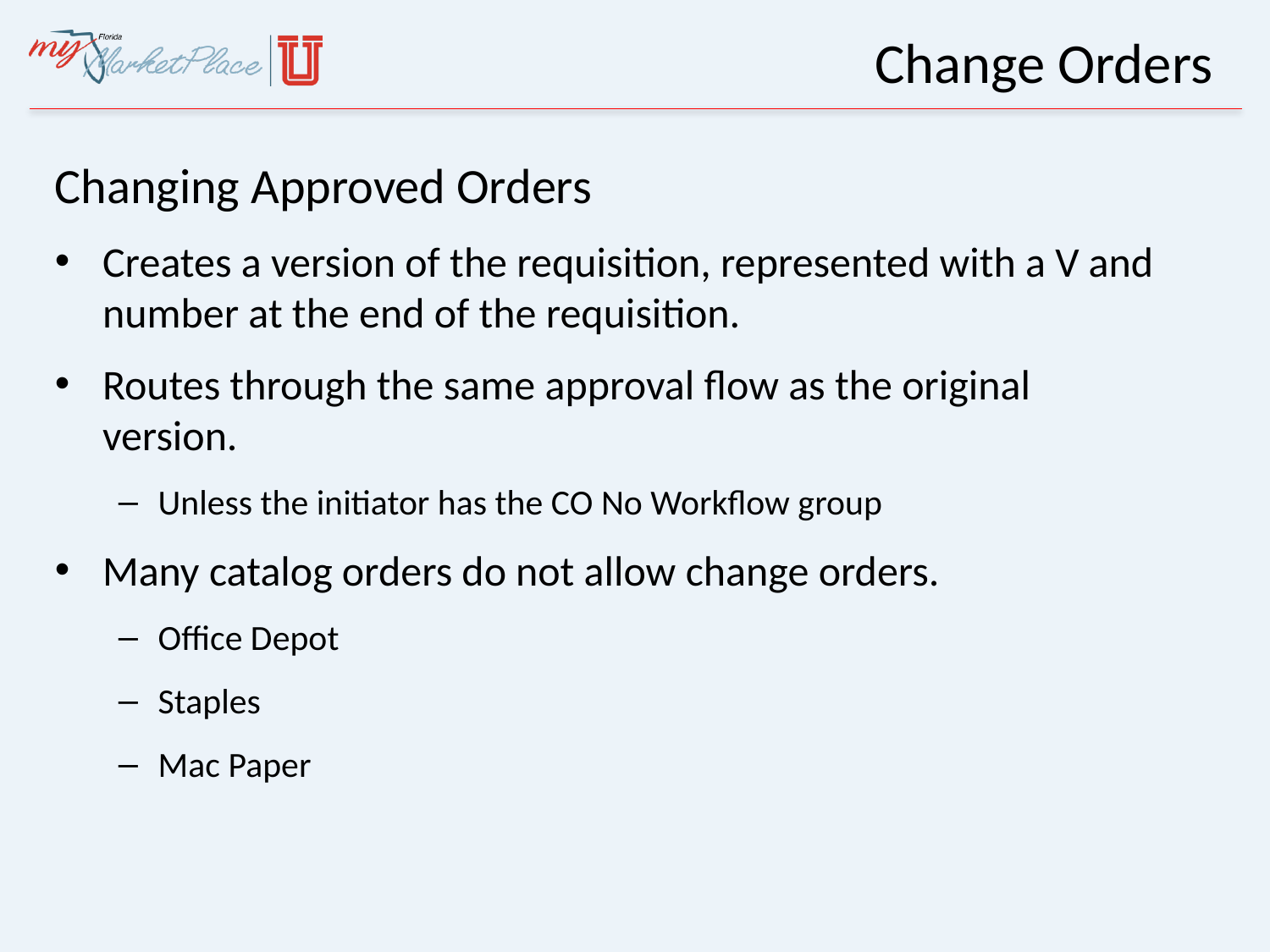

# Change Orders
Changing Approved Orders
Creates a version of the requisition, represented with a V and number at the end of the requisition.
Routes through the same approval flow as the original version.
Unless the initiator has the CO No Workflow group
Many catalog orders do not allow change orders.
Office Depot
Staples
Mac Paper